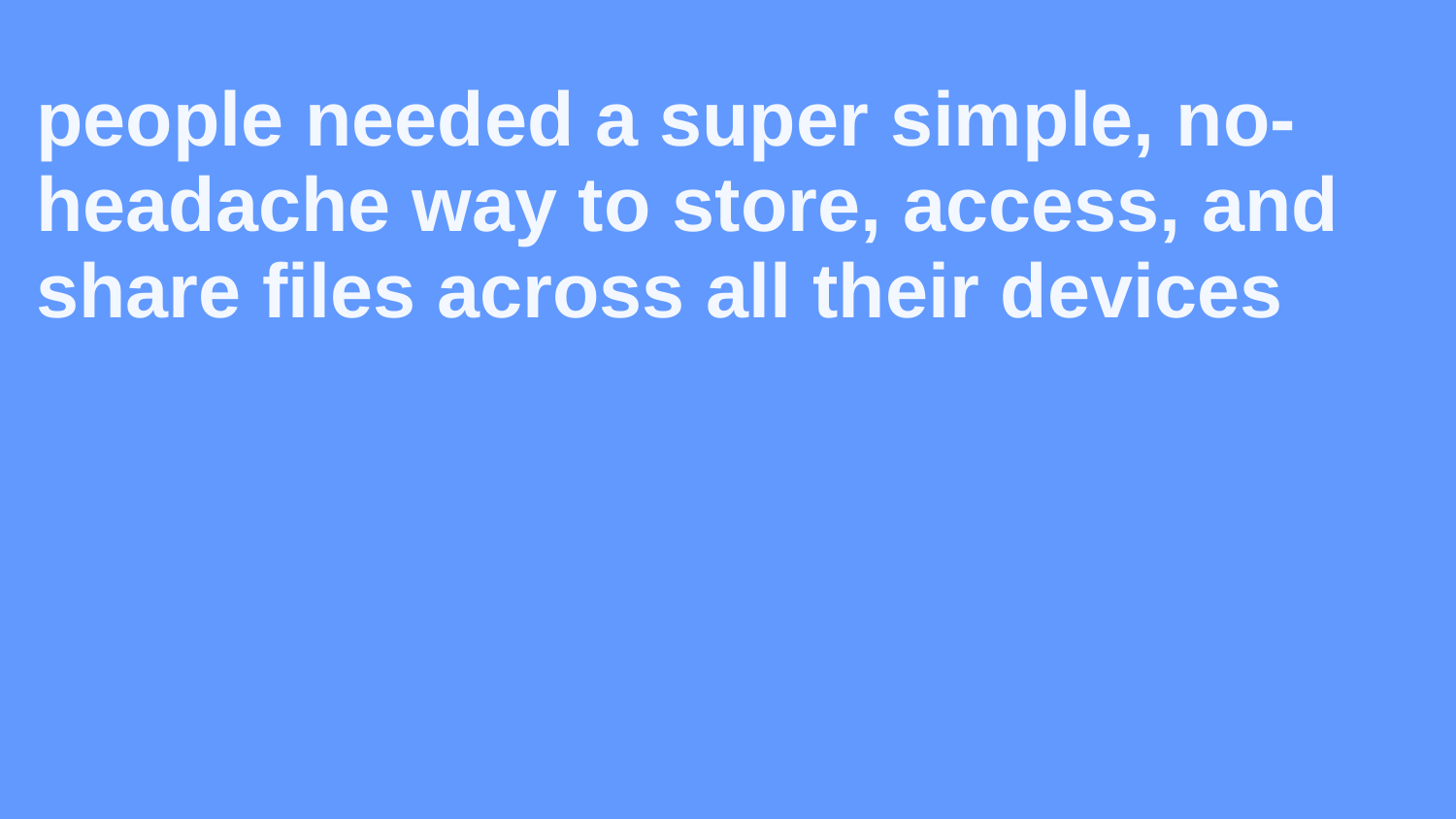

people needed a super simple, no-headache way to store, access, and share files across all their devices